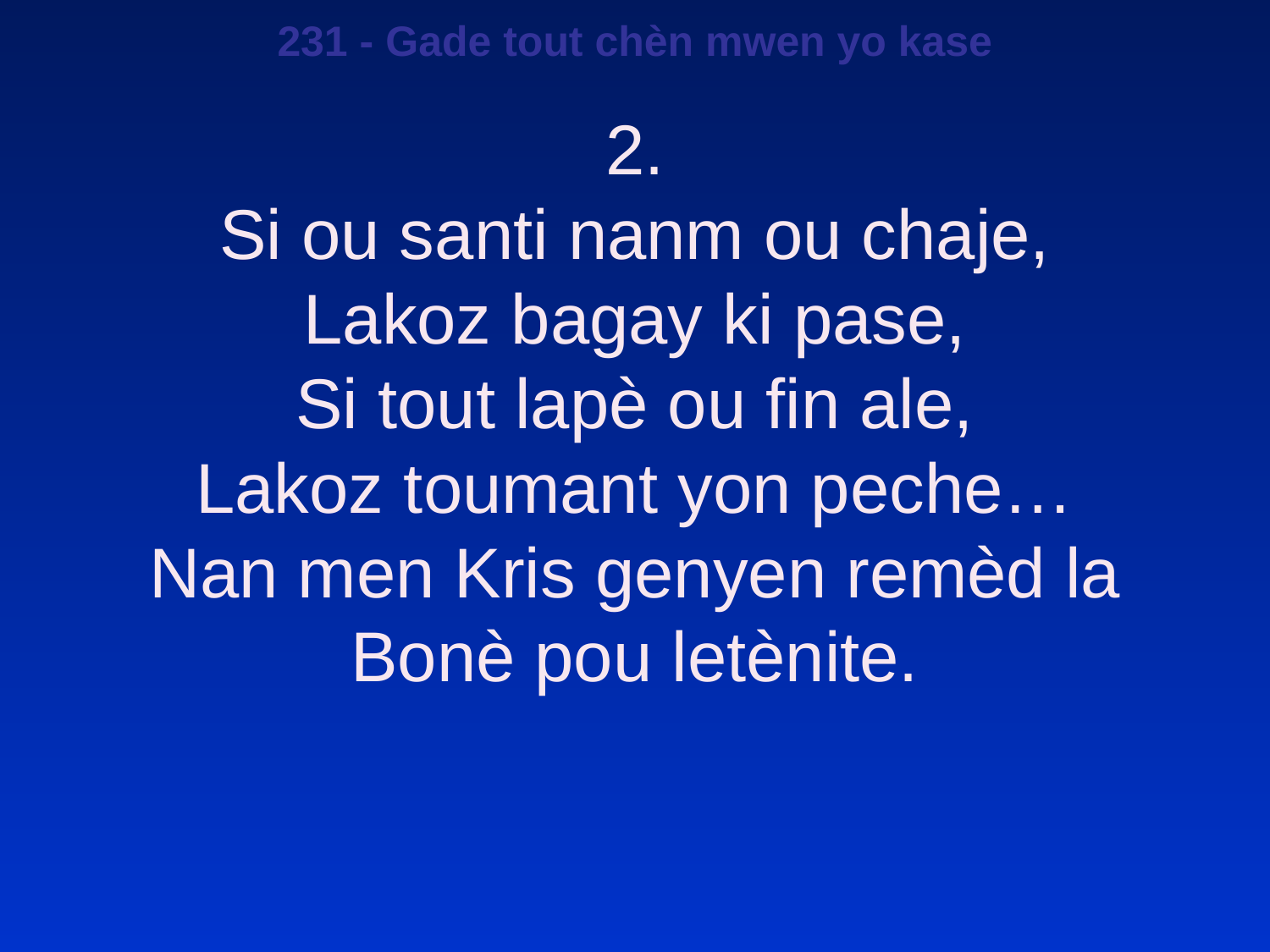

231 - Gade tout chèn mwen yo kase
2.
Si ou santi nanm ou chaje,
Lakoz bagay ki pase,
Si tout lapè ou fin ale,
Lakoz toumant yon peche…
Nan men Kris genyen remèd la
Bonè pou letènite.